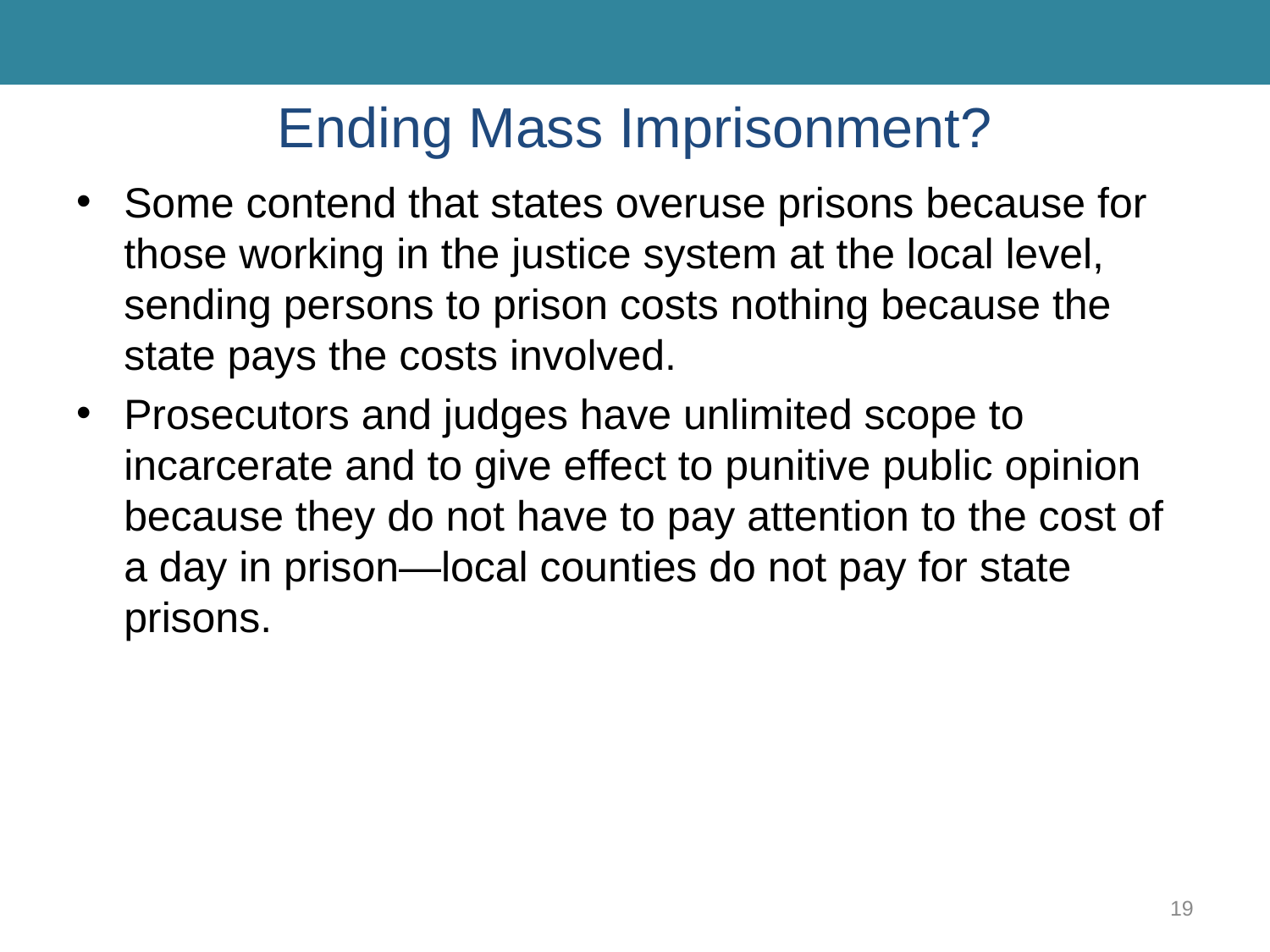

# Ending Mass Imprisonment?
Some contend that states overuse prisons because for those working in the justice system at the local level, sending persons to prison costs nothing because the state pays the costs involved.
Prosecutors and judges have unlimited scope to incarcerate and to give effect to punitive public opinion because they do not have to pay attention to the cost of a day in prison—local counties do not pay for state prisons.
19